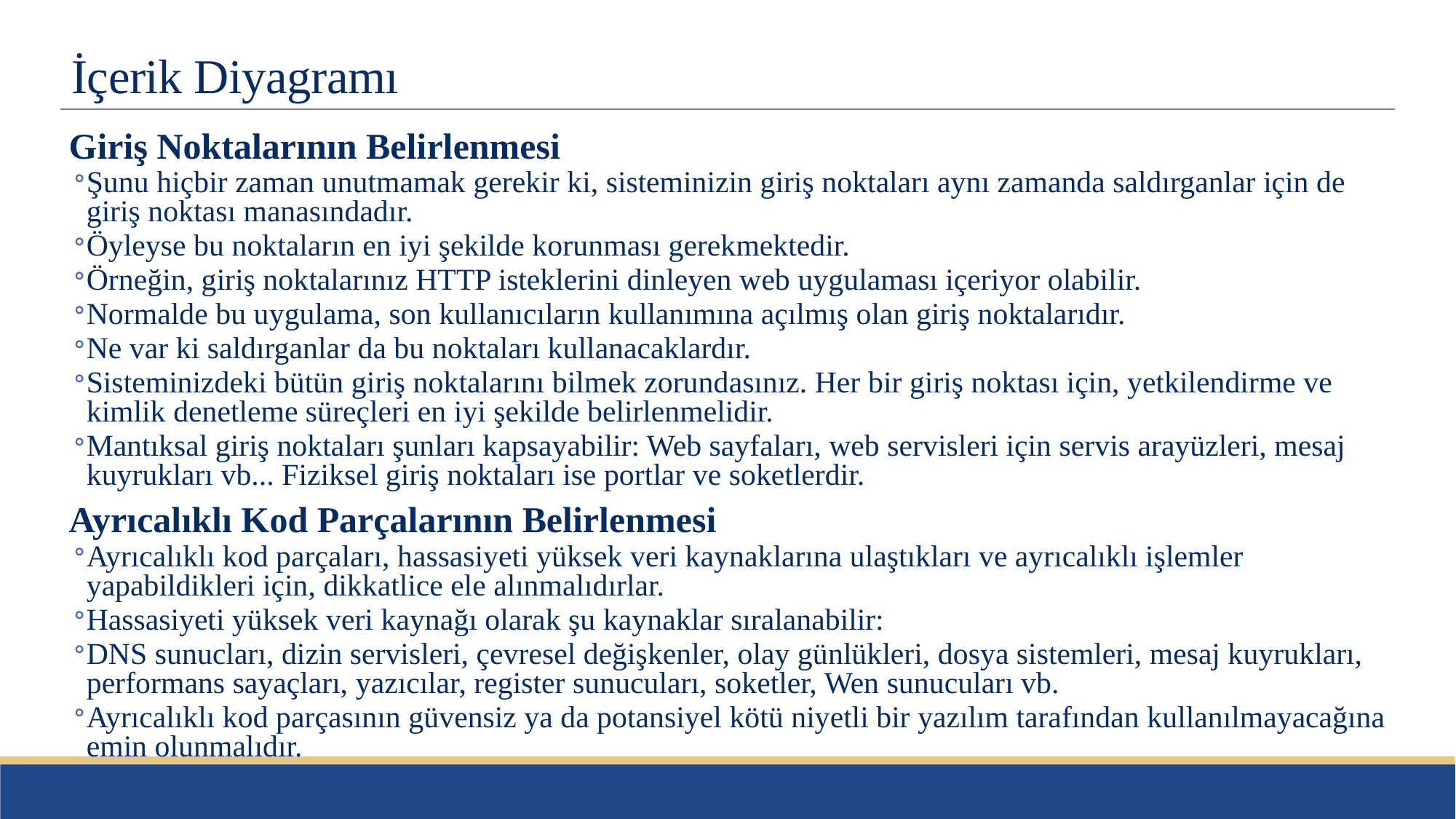

# İçerik Diyagramı
Giriş Noktalarının Belirlenmesi
Şunu hiçbir zaman unutmamak gerekir ki, sisteminizin giriş noktaları aynı zamanda saldırganlar için de giriş noktası manasındadır.
Öyleyse bu noktaların en iyi şekilde korunması gerekmektedir.
Örneğin, giriş noktalarınız HTTP isteklerini dinleyen web uygulaması içeriyor olabilir.
Normalde bu uygulama, son kullanıcıların kullanımına açılmış olan giriş noktalarıdır.
Ne var ki saldırganlar da bu noktaları kullanacaklardır.
Sisteminizdeki bütün giriş noktalarını bilmek zorundasınız. Her bir giriş noktası için, yetkilendirme ve kimlik denetleme süreçleri en iyi şekilde belirlenmelidir.
Mantıksal giriş noktaları şunları kapsayabilir: Web sayfaları, web servisleri için servis arayüzleri, mesaj kuyrukları vb... Fiziksel giriş noktaları ise portlar ve soketlerdir.
Ayrıcalıklı Kod Parçalarının Belirlenmesi
Ayrıcalıklı kod parçaları, hassasiyeti yüksek veri kaynaklarına ulaştıkları ve ayrıcalıklı işlemler yapabildikleri için, dikkatlice ele alınmalıdırlar.
Hassasiyeti yüksek veri kaynağı olarak şu kaynaklar sıralanabilir:
DNS sunucları, dizin servisleri, çevresel değişkenler, olay günlükleri, dosya sistemleri, mesaj kuyrukları, performans sayaçları, yazıcılar, register sunucuları, soketler, Wen sunucuları vb.
Ayrıcalıklı kod parçasının güvensiz ya da potansiyel kötü niyetli bir yazılım tarafından kullanılmayacağına emin olunmalıdır.